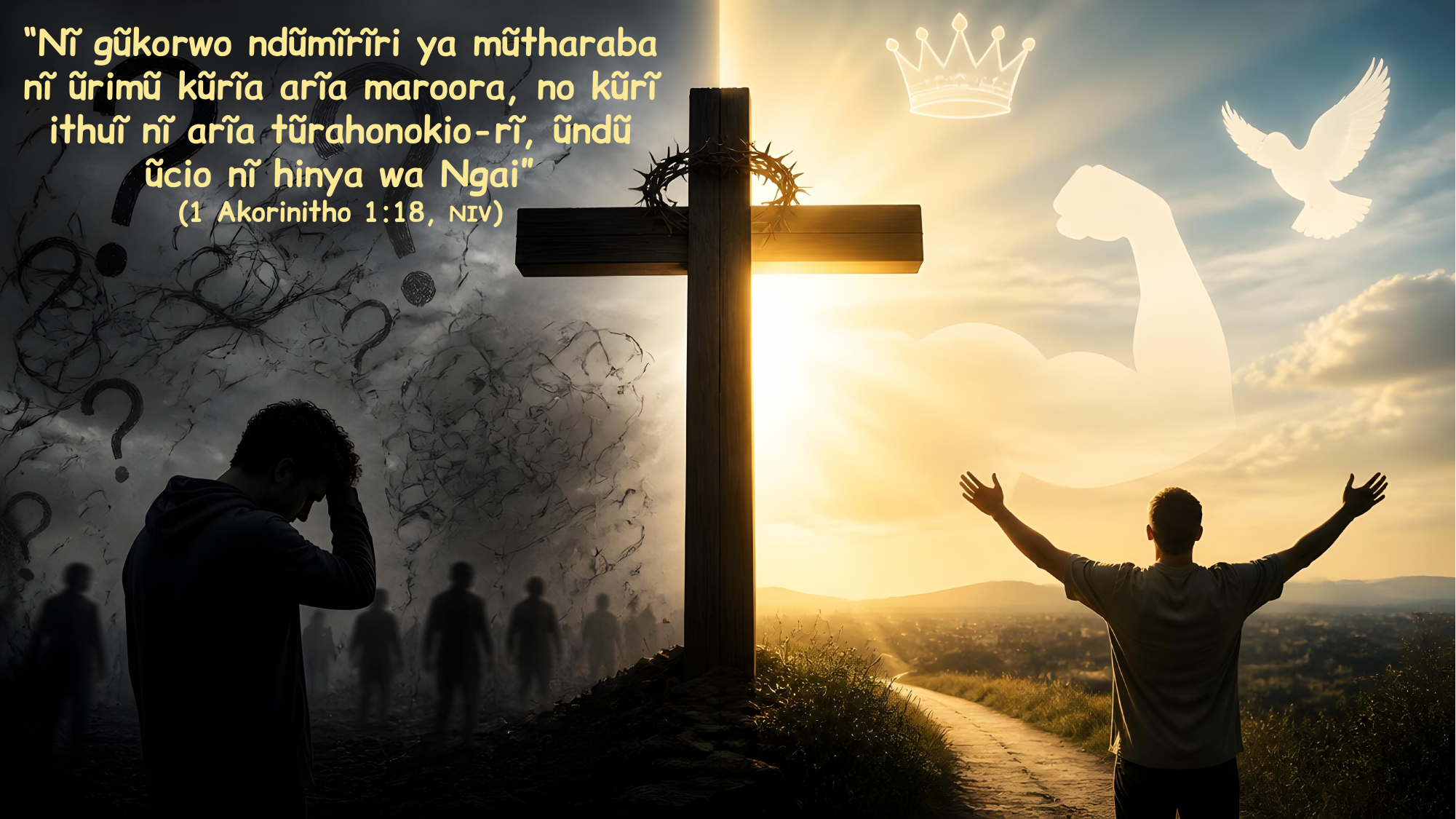

“Nĩ gũkorwo ndũmĩrĩri ya mũtharaba nĩ ũrimũ kũrĩa arĩa maroora, no kũrĩ ithuĩ nĩ arĩa tũrahonokio-rĩ, ũndũ ũcio nĩ hinya wa Ngai”
(1 Akorinitho 1:18, NIV)